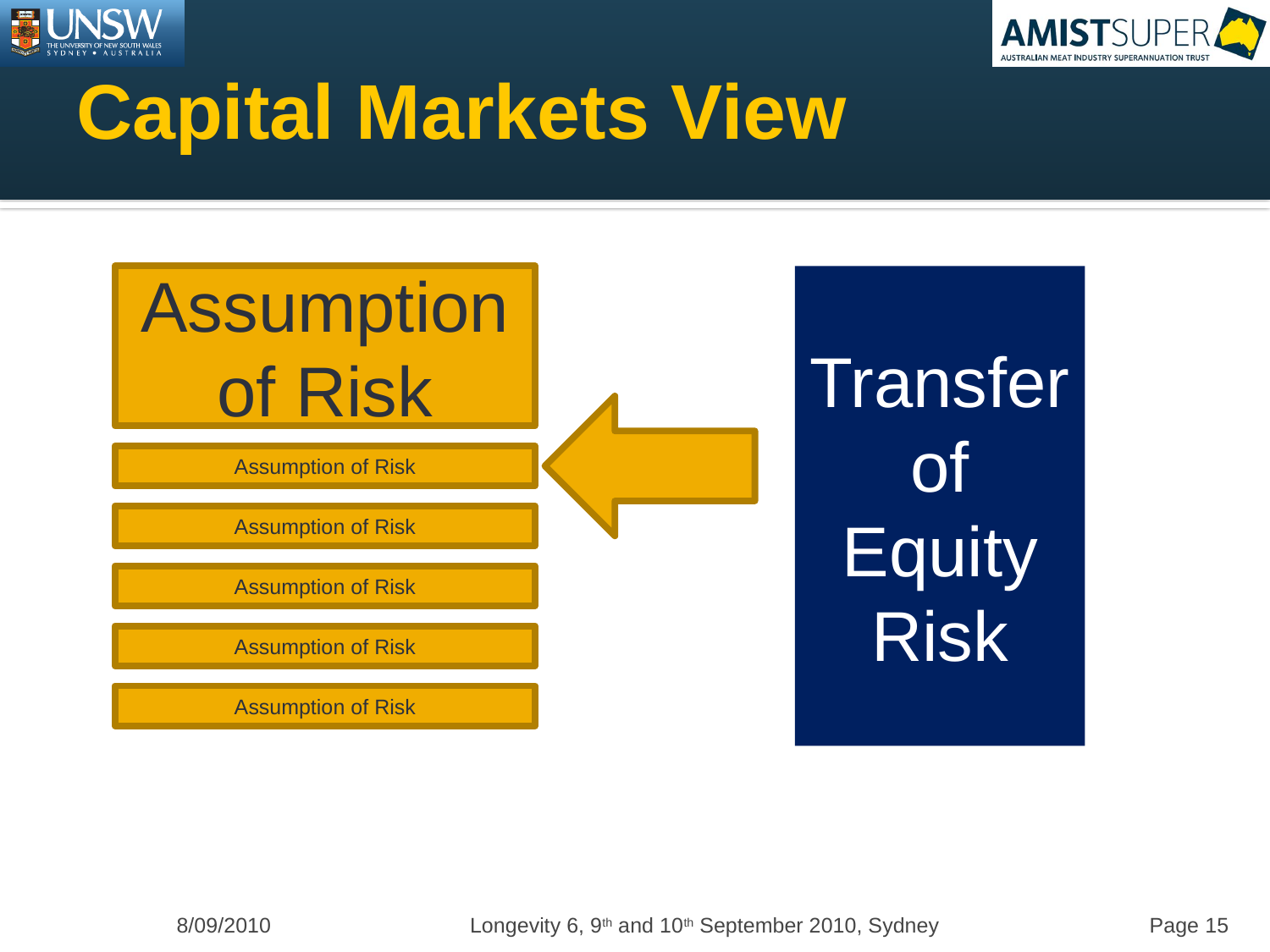

# Capital Markets View
Assumption of Risk
Transfer of Equity
Risk

Assumption of Risk
Assumption of Risk
Assumption of Risk
Assumption of Risk
Assumption of Risk
8/09/2010
Longevity 6, 9th and 10th September 2010, Sydney
Page 15